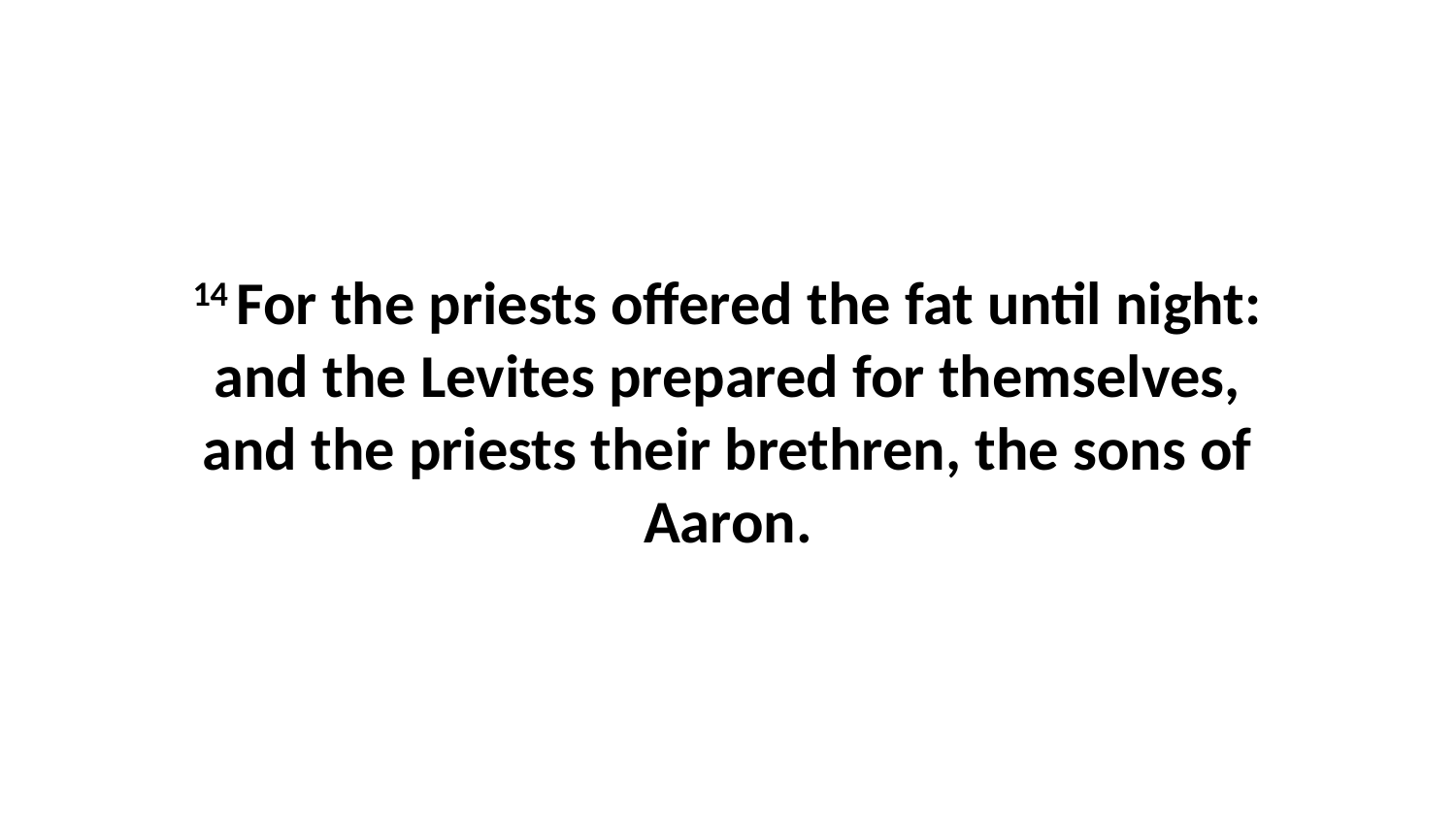

14 For the priests offered the fat until night: and the Levites prepared for themselves, and the priests their brethren, the sons of Aaron.